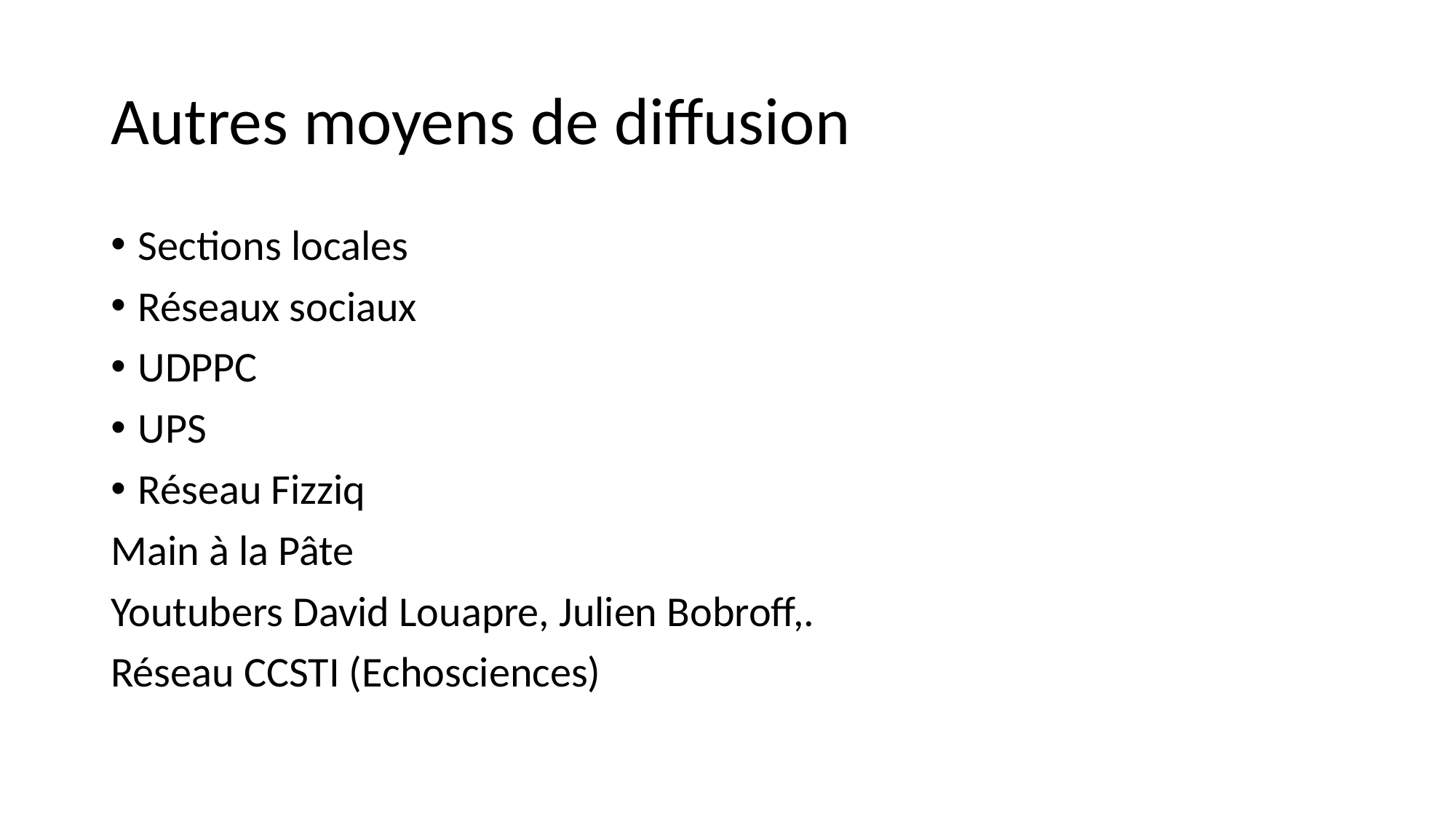

# Autres moyens de diffusion
Sections locales
Réseaux sociaux
UDPPC
UPS
Réseau Fizziq
Main à la Pâte
Youtubers David Louapre, Julien Bobroff,.
Réseau CCSTI (Echosciences)